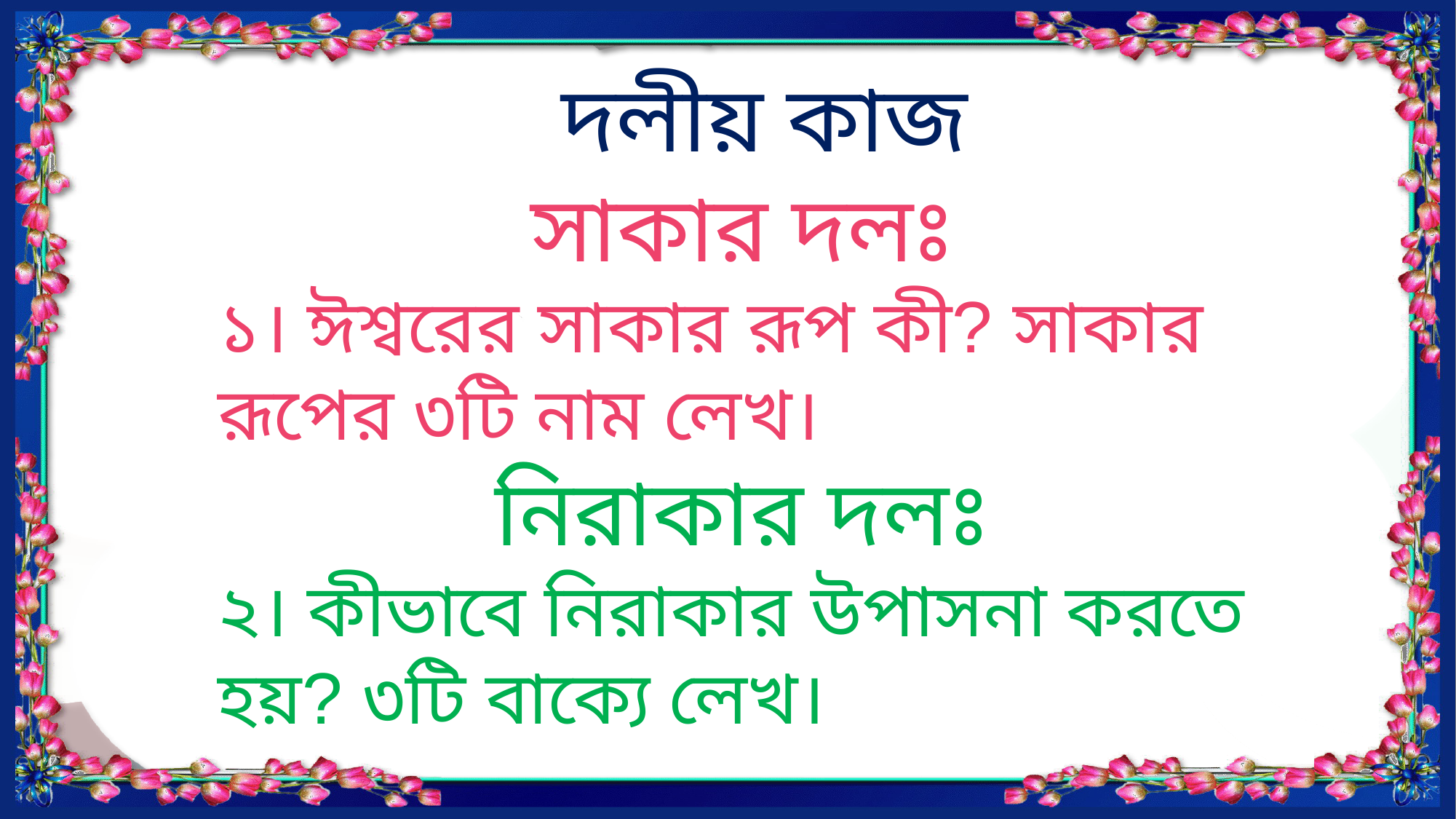

দলীয় কাজ
সাকার দলঃ
১। ঈশ্বরের সাকার রূপ কী? সাকার রূপের ৩টি নাম লেখ।
নিরাকার দলঃ
২। কীভাবে নিরাকার উপাসনা করতে হয়? ৩টি বাক্যে লেখ।